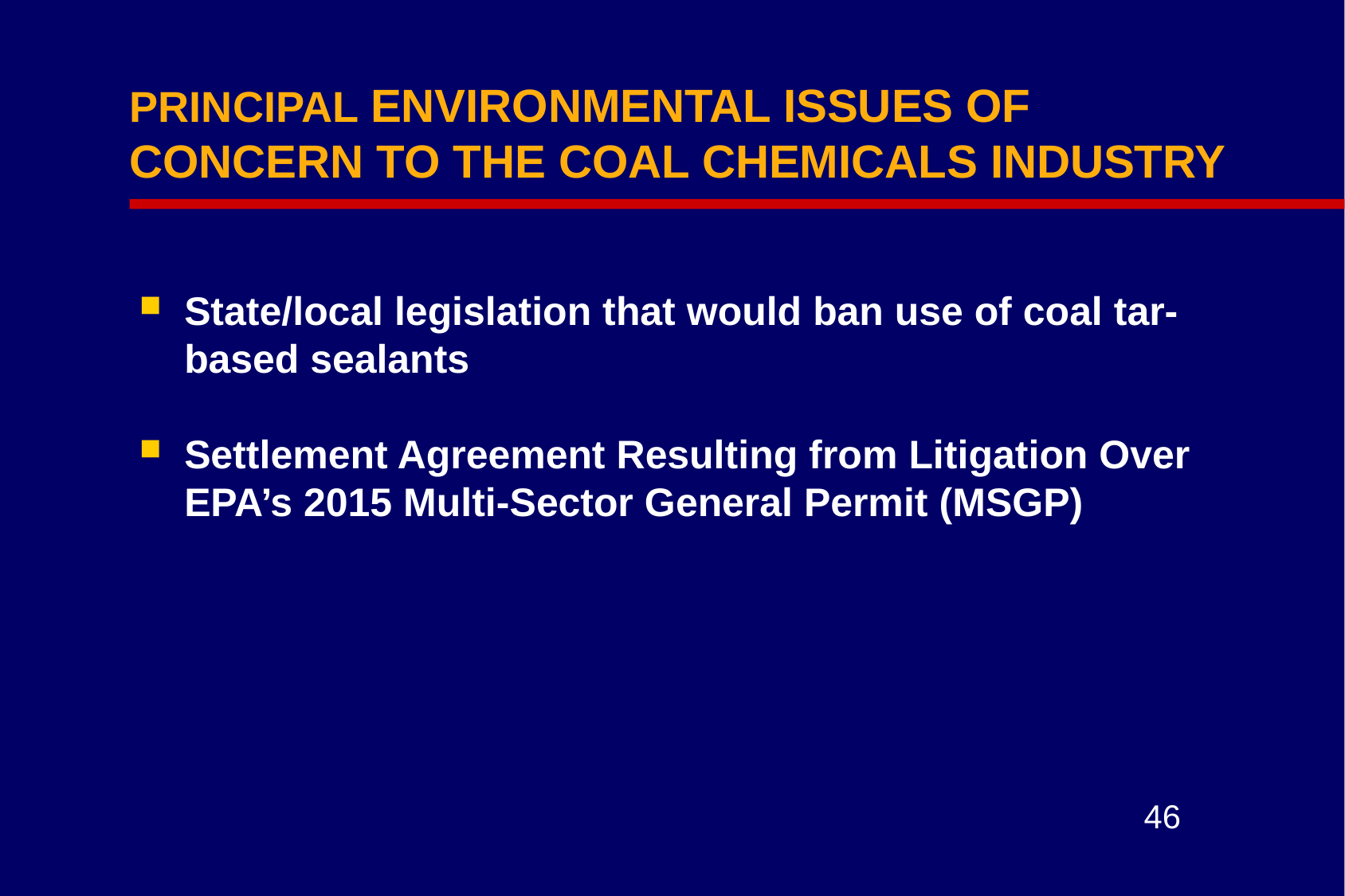

# PRINCIPAL ENVIRONMENTAL ISSUES OF CONCERN TO THE COAL CHEMICALS INDUSTRY
State/local legislation that would ban use of coal tar-based sealants

Settlement Agreement Resulting from Litigation Over EPA’s 2015 Multi-Sector General Permit (MSGP)

46